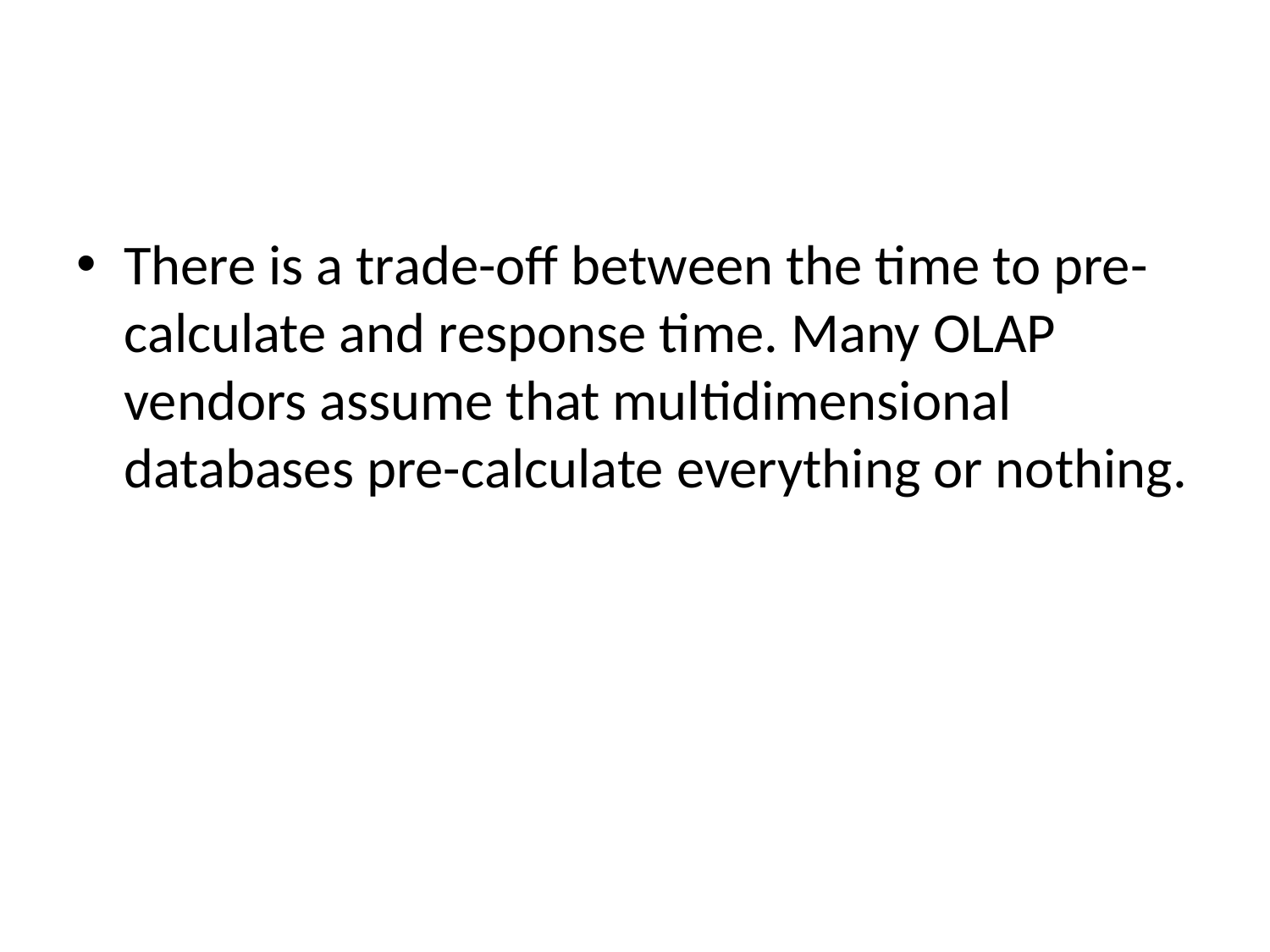

#
There is a trade-off between the time to pre-calculate and response time. Many OLAP vendors assume that multidimensional databases pre-calculate everything or nothing.